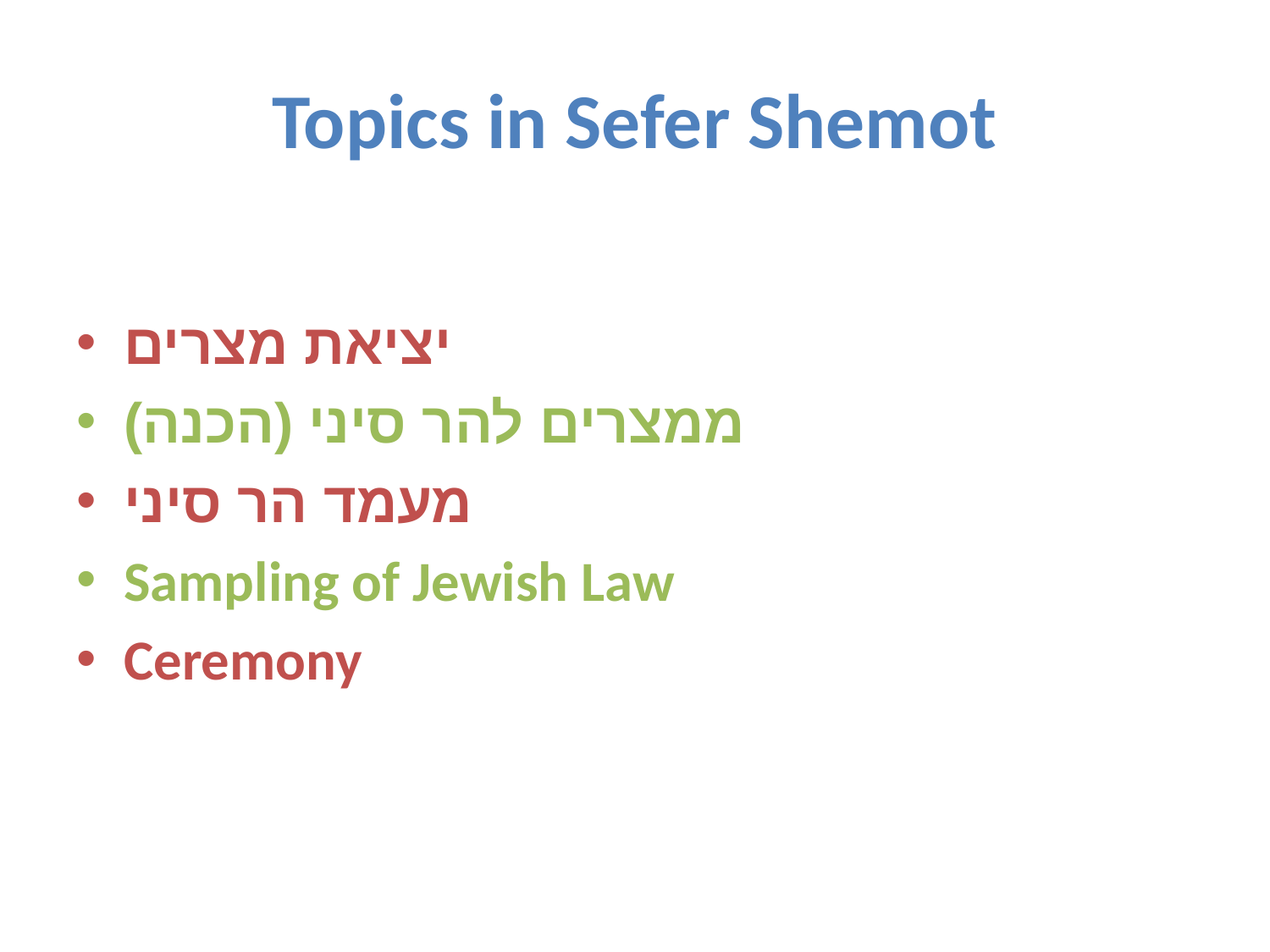

# Topics in Sefer Shemot

יציאת מצרים
ממצרים להר סיני (הכנה)
מעמד הר סיני
Sampling of Jewish Law
Ceremony